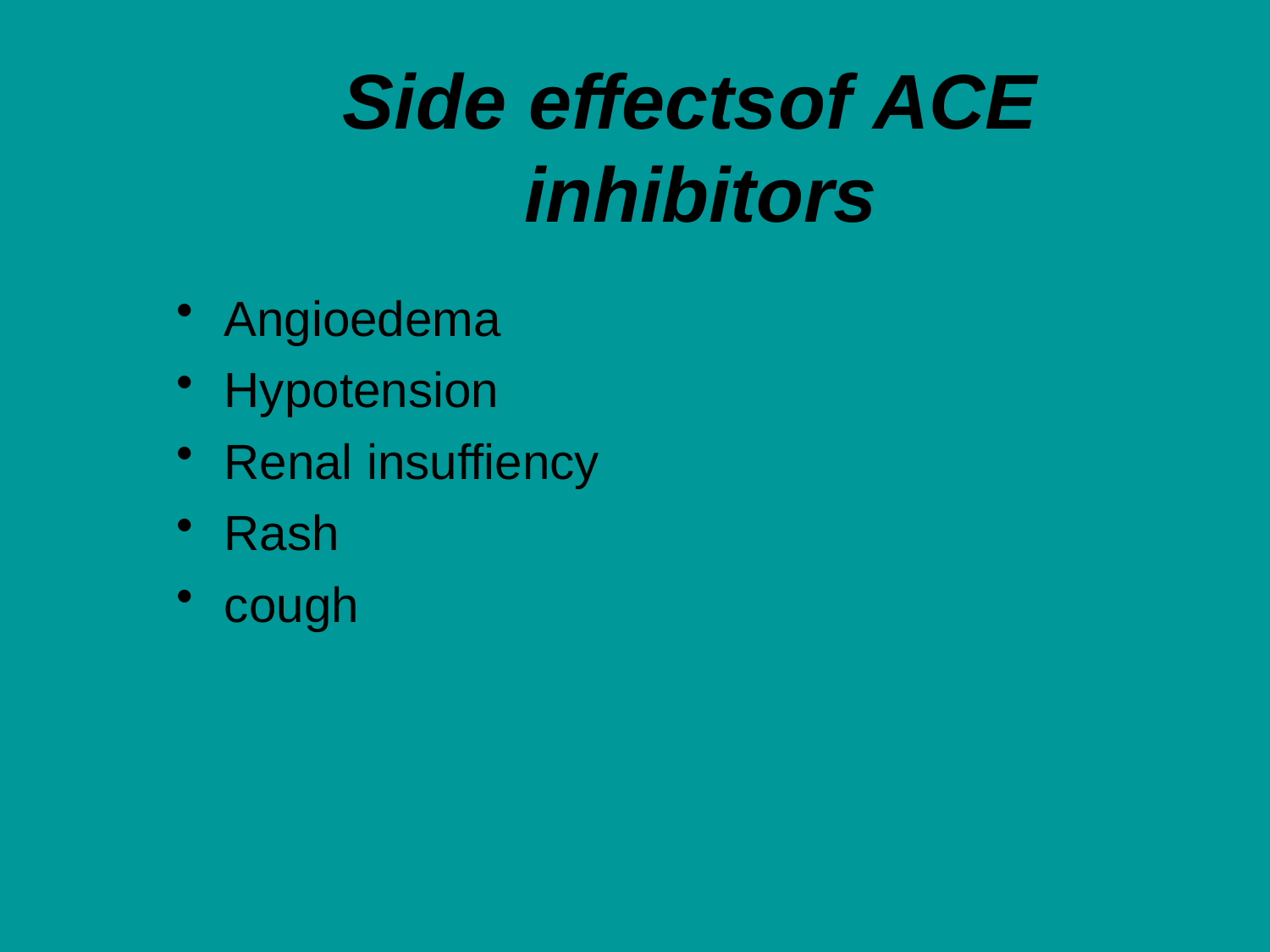

# Side effects	of ACE  inhibitors
Angioedema
Hypotension
Renal insuffiency
Rash
cough